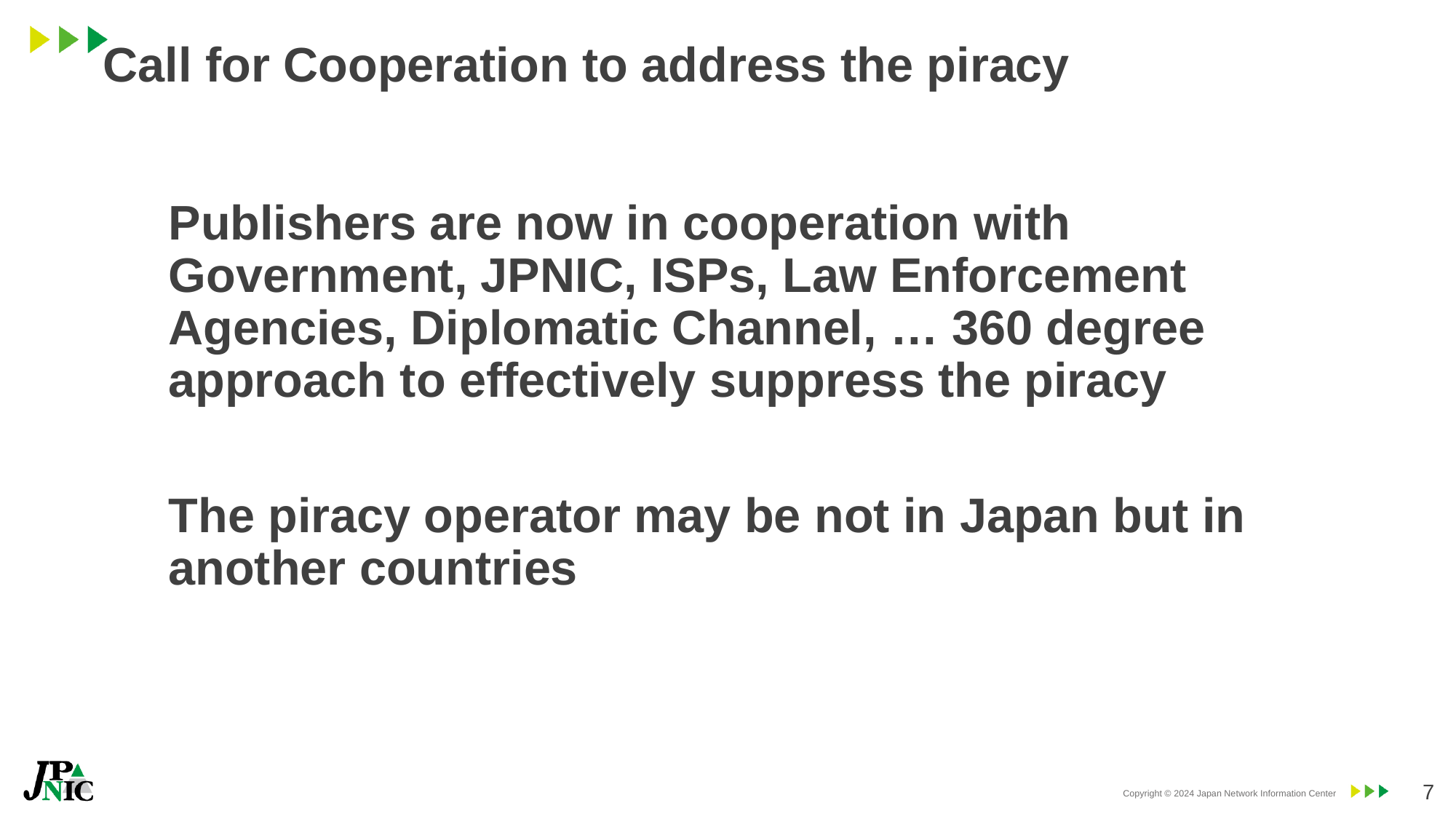

Call for Cooperation to address the piracy
Publishers are now in cooperation with Government, JPNIC, ISPs, Law Enforcement Agencies, Diplomatic Channel, … 360 degree approach to effectively suppress the piracy

The piracy operator may be not in Japan but in another countries